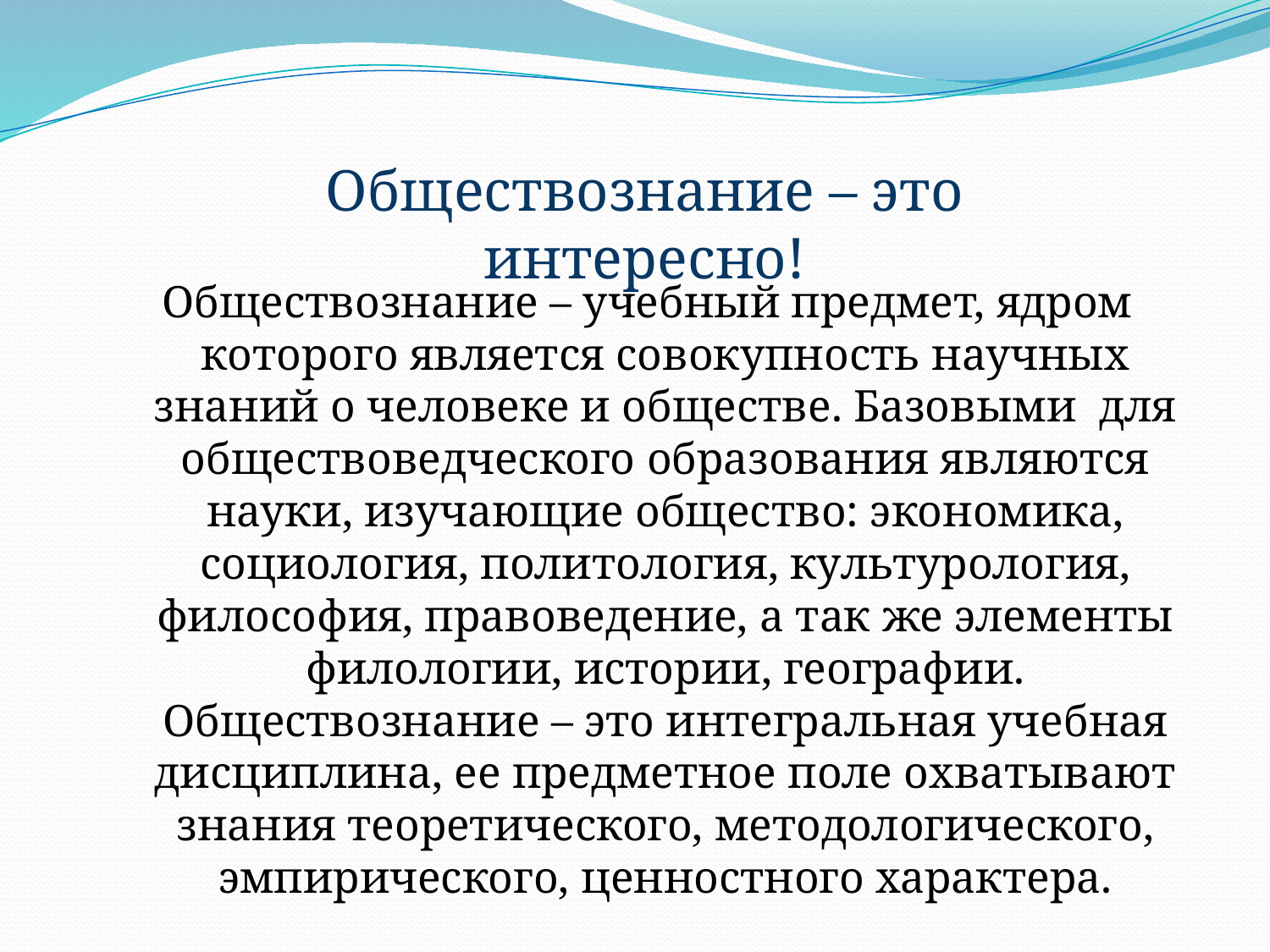

Обществознание – это интересно!
Обществознание – учебный предмет, ядром которого является совокупность научных знаний о человеке и обществе. Базовыми  для обществоведческого образования являются науки, изучающие общество: экономика, социология, политология, культурология, философия, правоведение, а так же элементы филологии, истории, географии. Обществознание – это интегральная учебная дисциплина, ее предметное поле охватывают знания теоретического, методологического, эмпирического, ценностного характера.